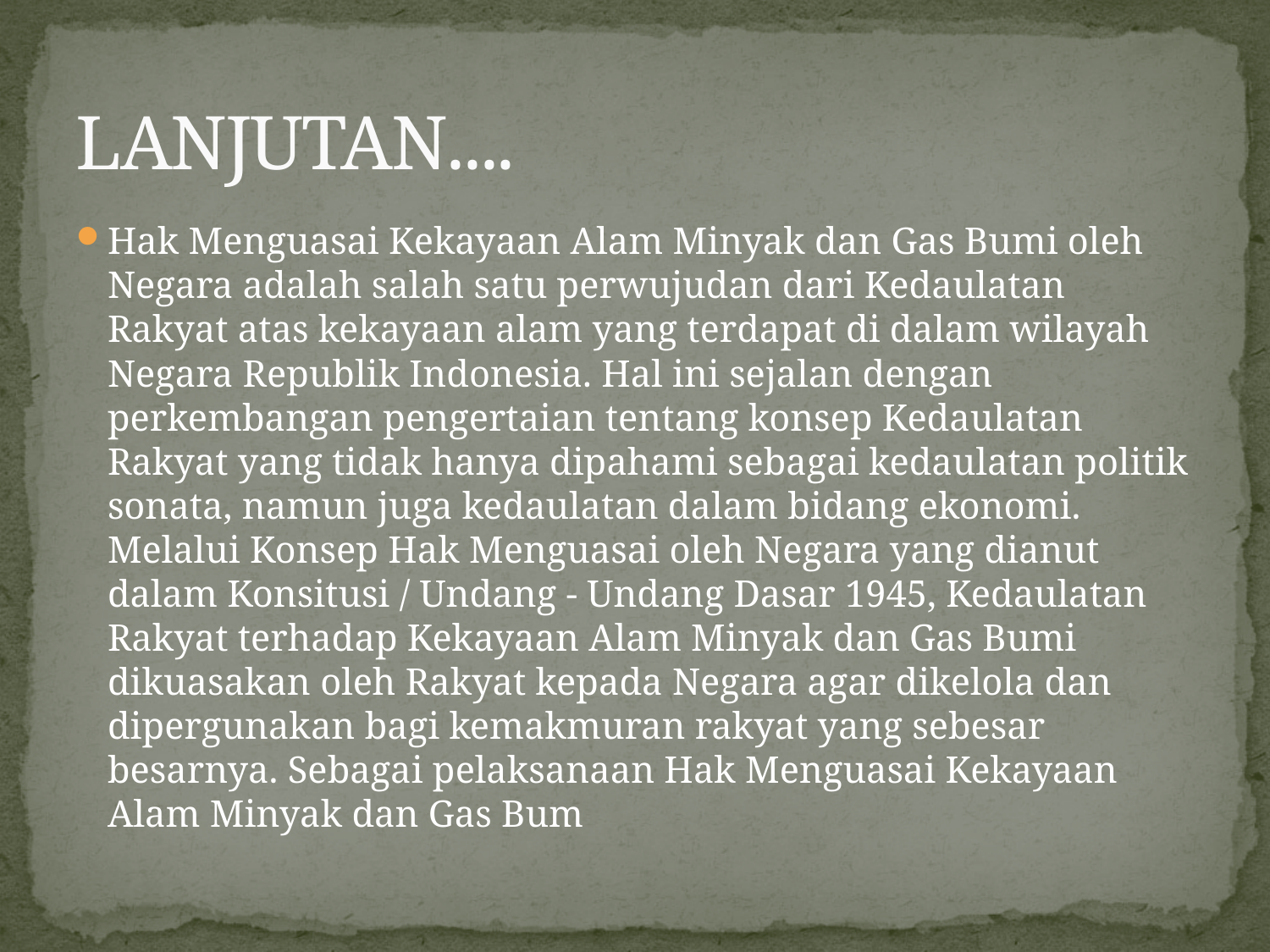

# LANJUTAN....
Hak Menguasai Kekayaan Alam Minyak dan Gas Bumi oleh Negara adalah salah satu perwujudan dari Kedaulatan Rakyat atas kekayaan alam yang terdapat di dalam wilayah Negara Republik Indonesia. Hal ini sejalan dengan perkembangan pengertaian tentang konsep Kedaulatan Rakyat yang tidak hanya dipahami sebagai kedaulatan politik sonata, namun juga kedaulatan dalam bidang ekonomi. Melalui Konsep Hak Menguasai oleh Negara yang dianut dalam Konsitusi / Undang - Undang Dasar 1945, Kedaulatan Rakyat terhadap Kekayaan Alam Minyak dan Gas Bumi dikuasakan oleh Rakyat kepada Negara agar dikelola dan dipergunakan bagi kemakmuran rakyat yang sebesar  besarnya. Sebagai pelaksanaan Hak Menguasai Kekayaan Alam Minyak dan Gas Bum